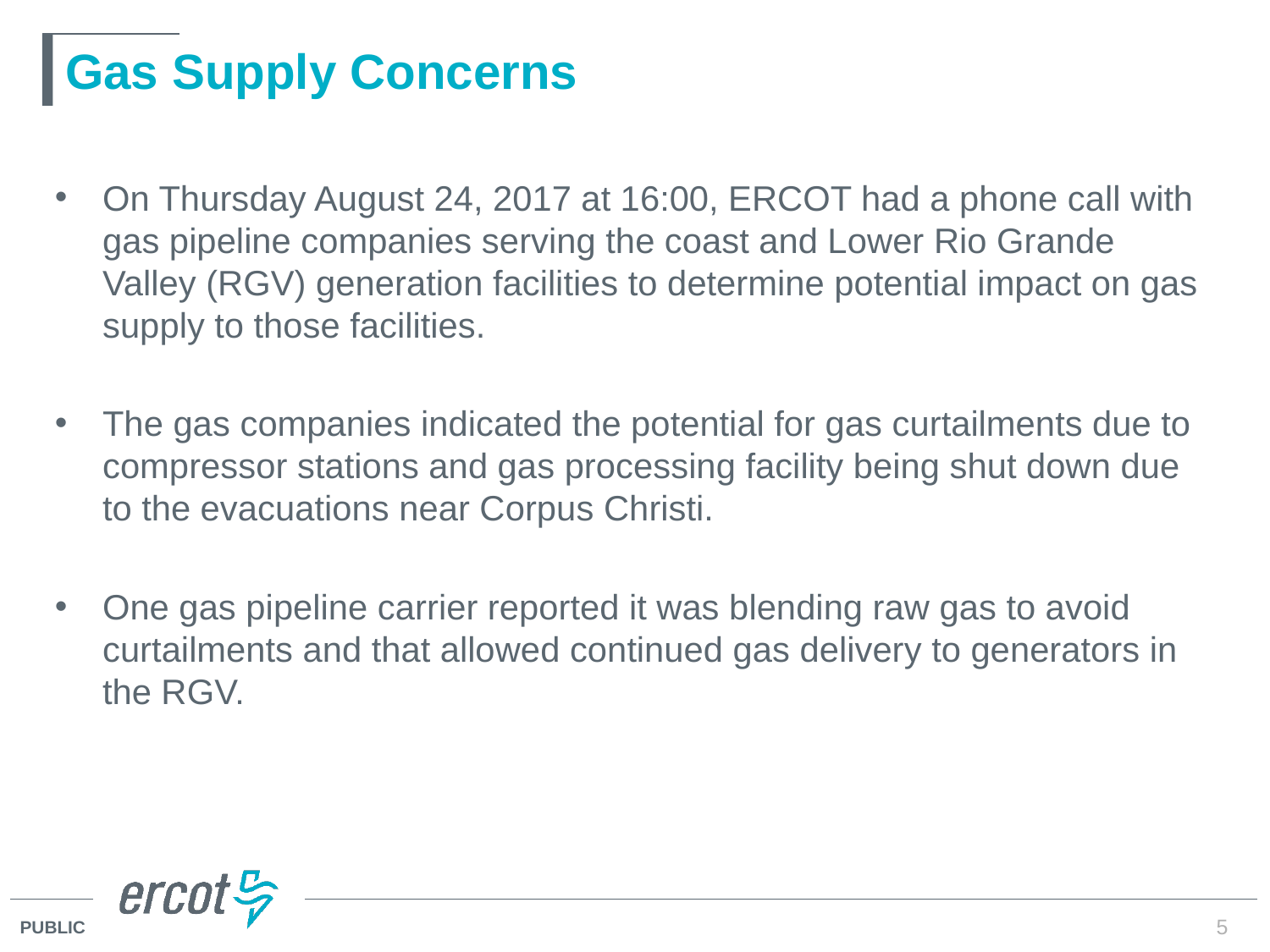

# Gas Supply Concerns
On Thursday August 24, 2017 at 16:00, ERCOT had a phone call with gas pipeline companies serving the coast and Lower Rio Grande Valley (RGV) generation facilities to determine potential impact on gas supply to those facilities.

The gas companies indicated the potential for gas curtailments due to compressor stations and gas processing facility being shut down due to the evacuations near Corpus Christi.

One gas pipeline carrier reported it was blending raw gas to avoid curtailments and that allowed continued gas delivery to generators in the RGV.
5